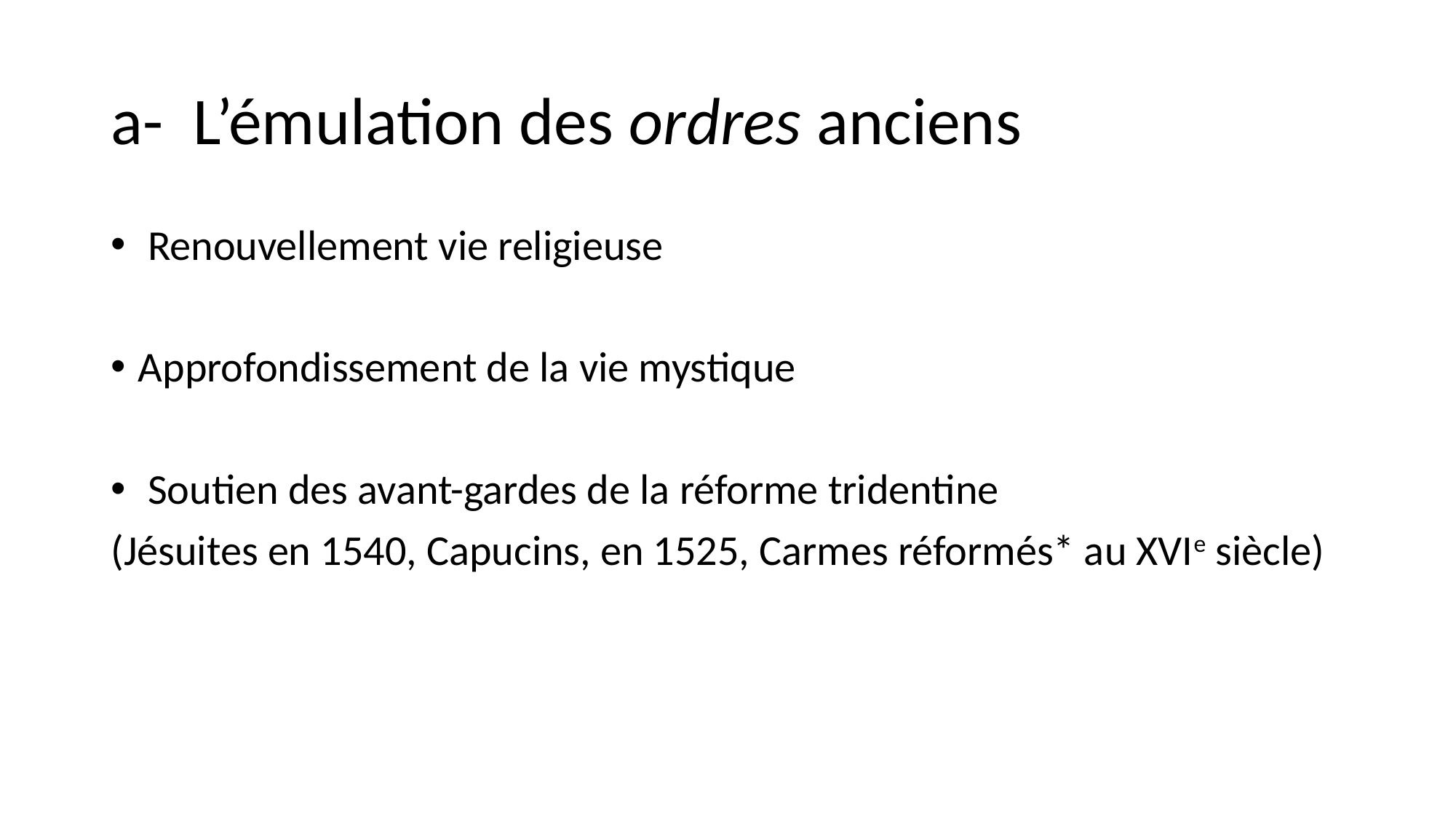

# a-  L’émulation des ordres anciens
 Renouvellement vie religieuse

Approfondissement de la vie mystique

 Soutien des avant-gardes de la réforme tridentine
(Jésuites en 1540, Capucins, en 1525, Carmes réformés* au XVIe siècle)